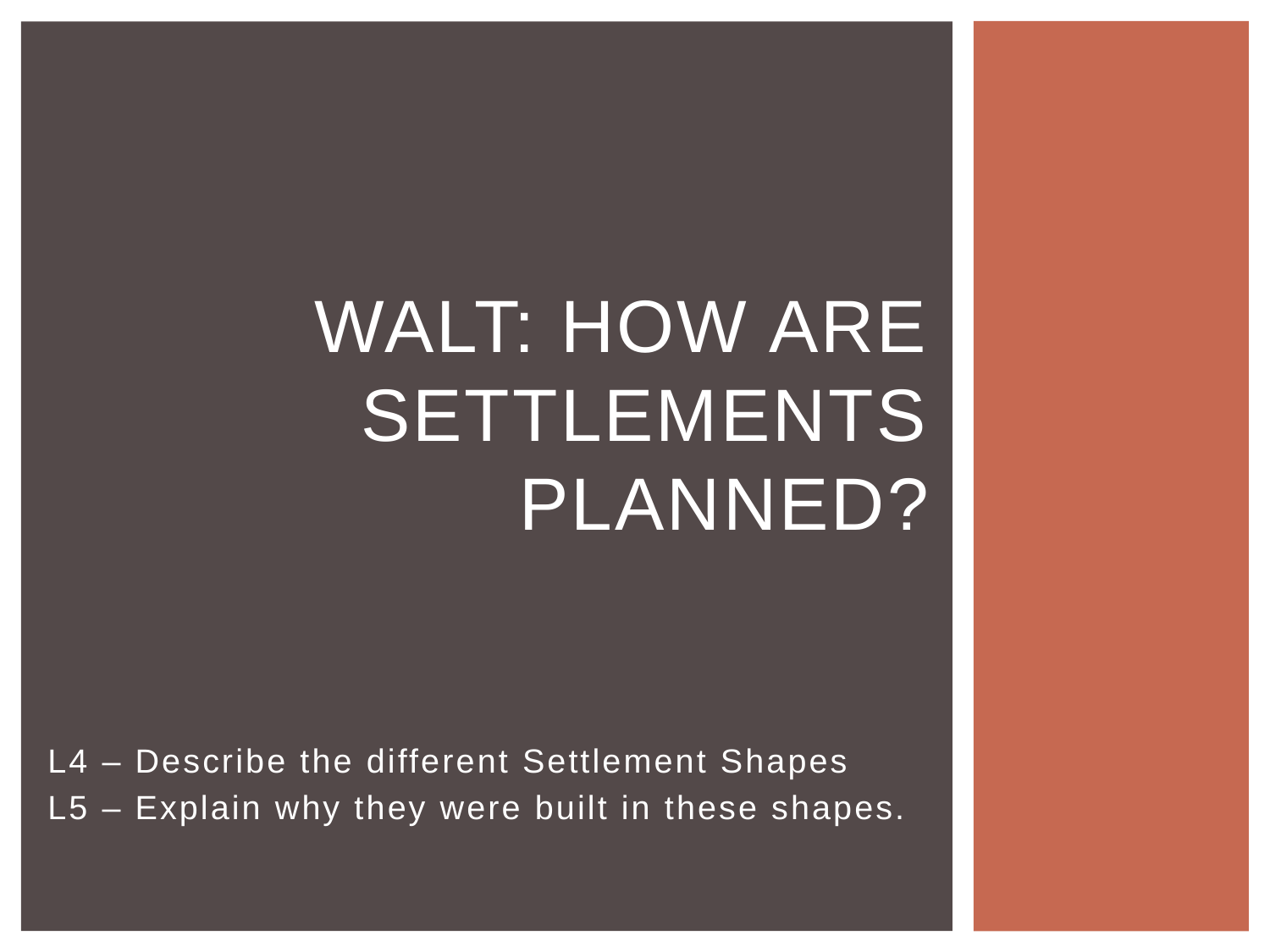

# WALT: How are Settlements planned?
L4 – Describe the different Settlement Shapes
L5 – Explain why they were built in these shapes.